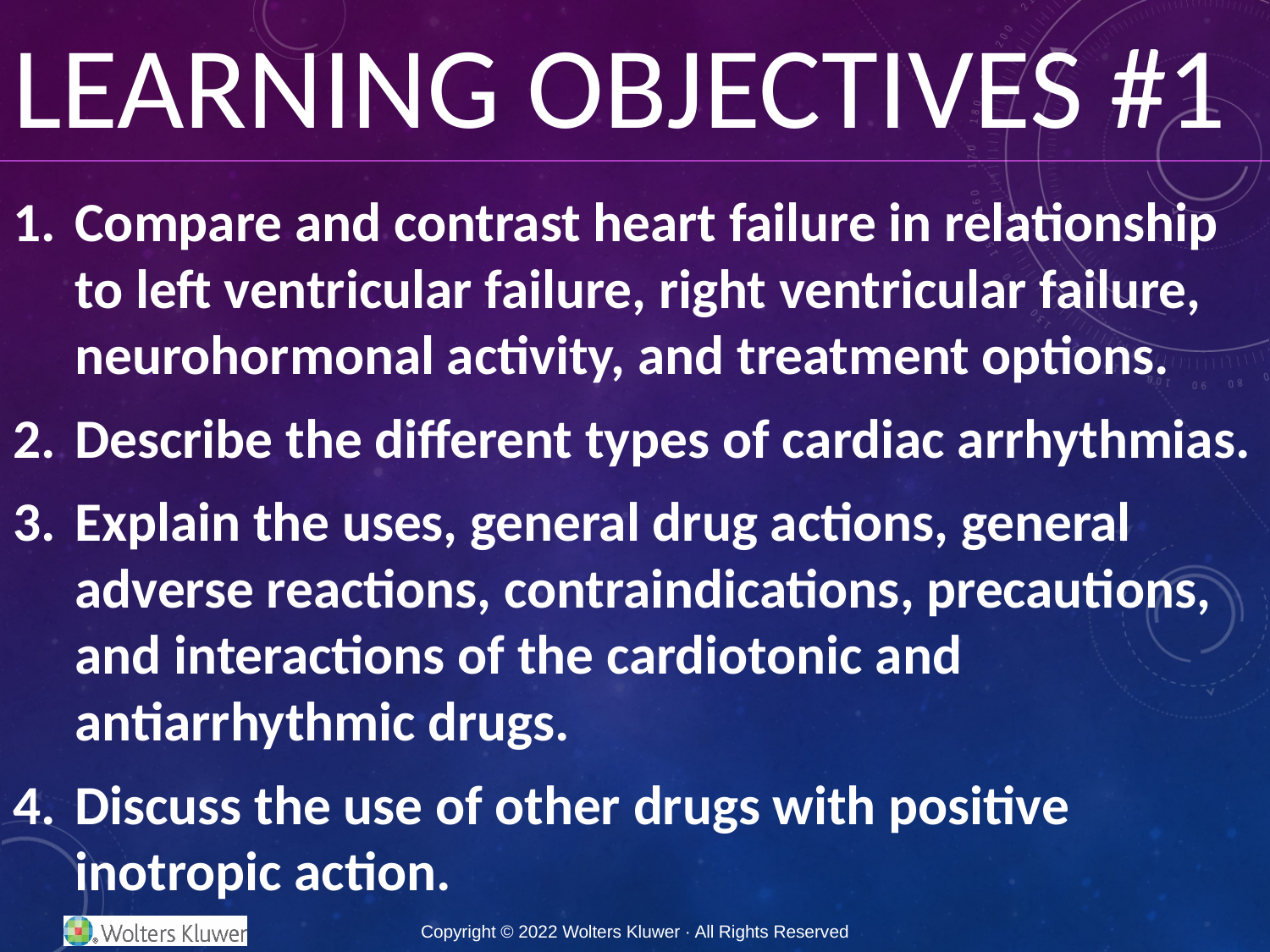

# Learning Objectives #1
Compare and contrast heart failure in relationship to left ventricular failure, right ventricular failure, neurohormonal activity, and treatment options.
Describe the different types of cardiac arrhythmias.
Explain the uses, general drug actions, general adverse reactions, contraindications, precautions, and interactions of the cardiotonic and antiarrhythmic drugs.
Discuss the use of other drugs with positive inotropic action.